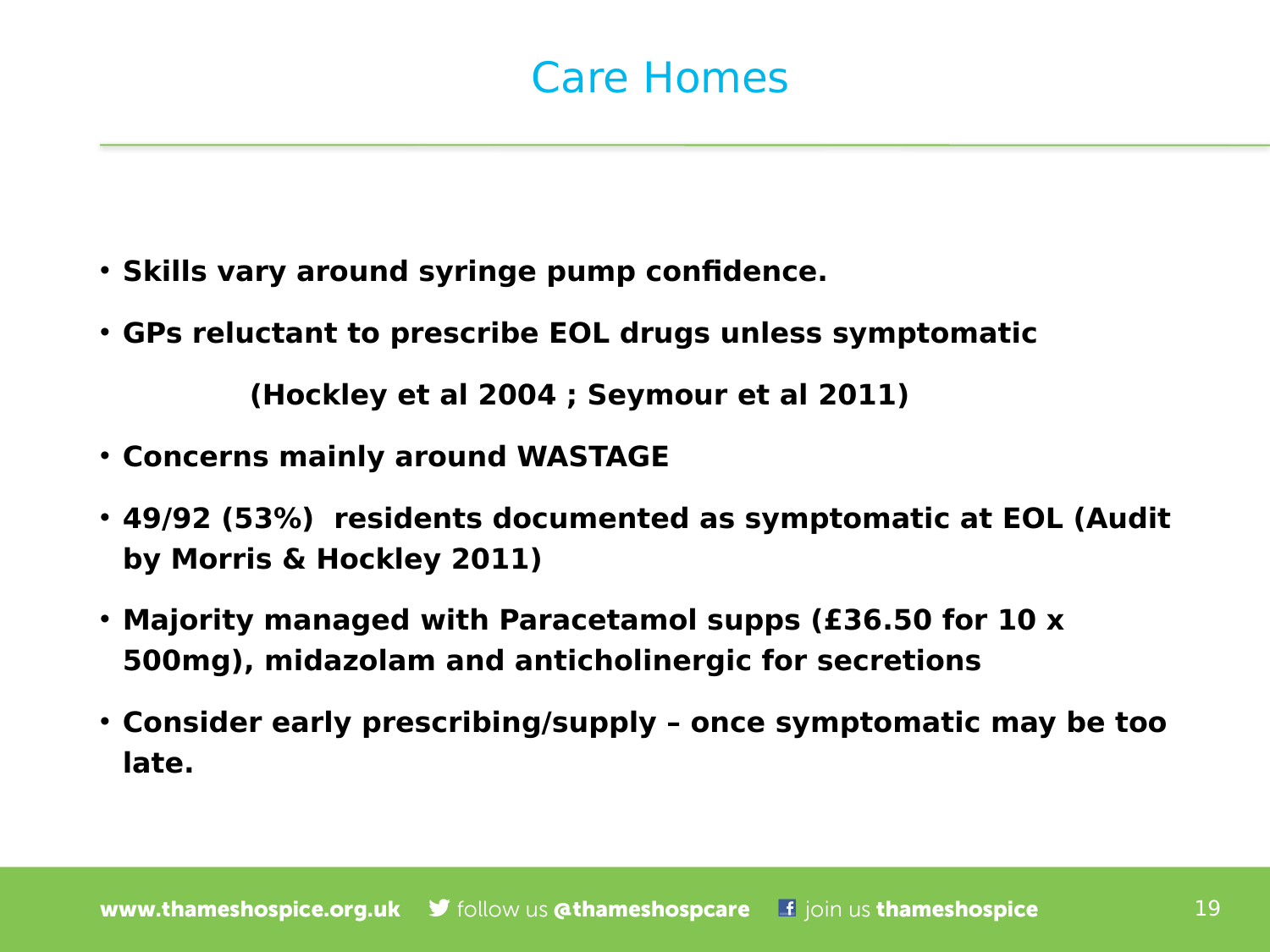

# Care Homes

Skills vary around syringe pump confidence.
GPs reluctant to prescribe EOL drugs unless symptomatic
		(Hockley et al 2004 ; Seymour et al 2011)
Concerns mainly around WASTAGE
49/92 (53%)  residents documented as symptomatic at EOL (Audit by Morris & Hockley 2011)
Majority managed with Paracetamol supps (£36.50 for 10 x 500mg), midazolam and anticholinergic for secretions
Consider early prescribing/supply – once symptomatic may be too late.

19